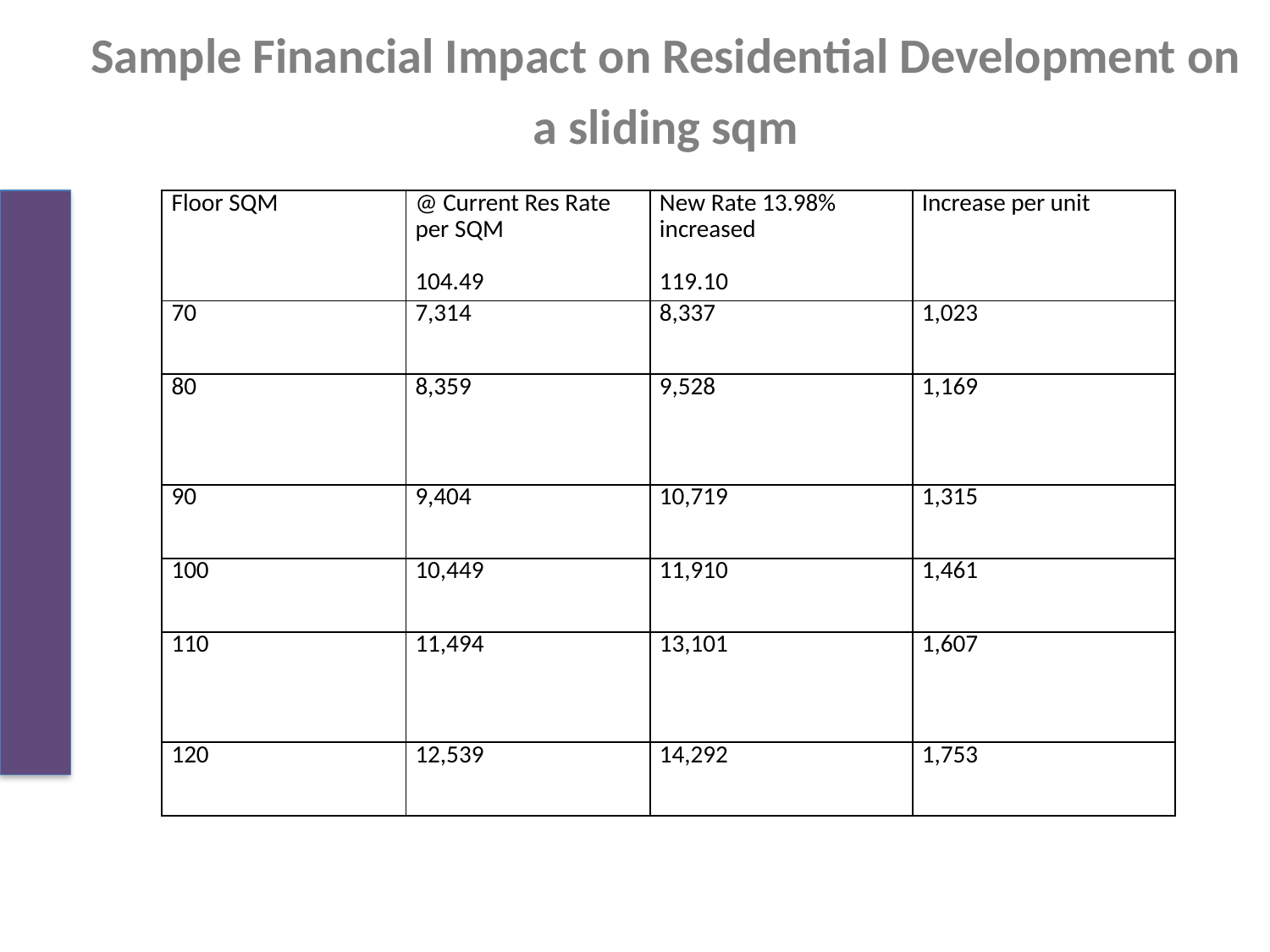

# Sample Financial Impact on Residential Development on a sliding sqm

| Floor SQM | @ Current Res Rate per SQM 104.49 | New Rate 13.98% increased 119.10 | Increase per unit |
| --- | --- | --- | --- |
| 70 | 7,314 | 8,337 | 1,023 |
| 80 | 8,359 | 9,528 | 1,169 |
| 90 | 9,404 | 10,719 | 1,315 |
| 100 | 10,449 | 11,910 | 1,461 |
| 110 | 11,494 | 13,101 | 1,607 |
| 120 | 12,539 | 14,292 | 1,753 |